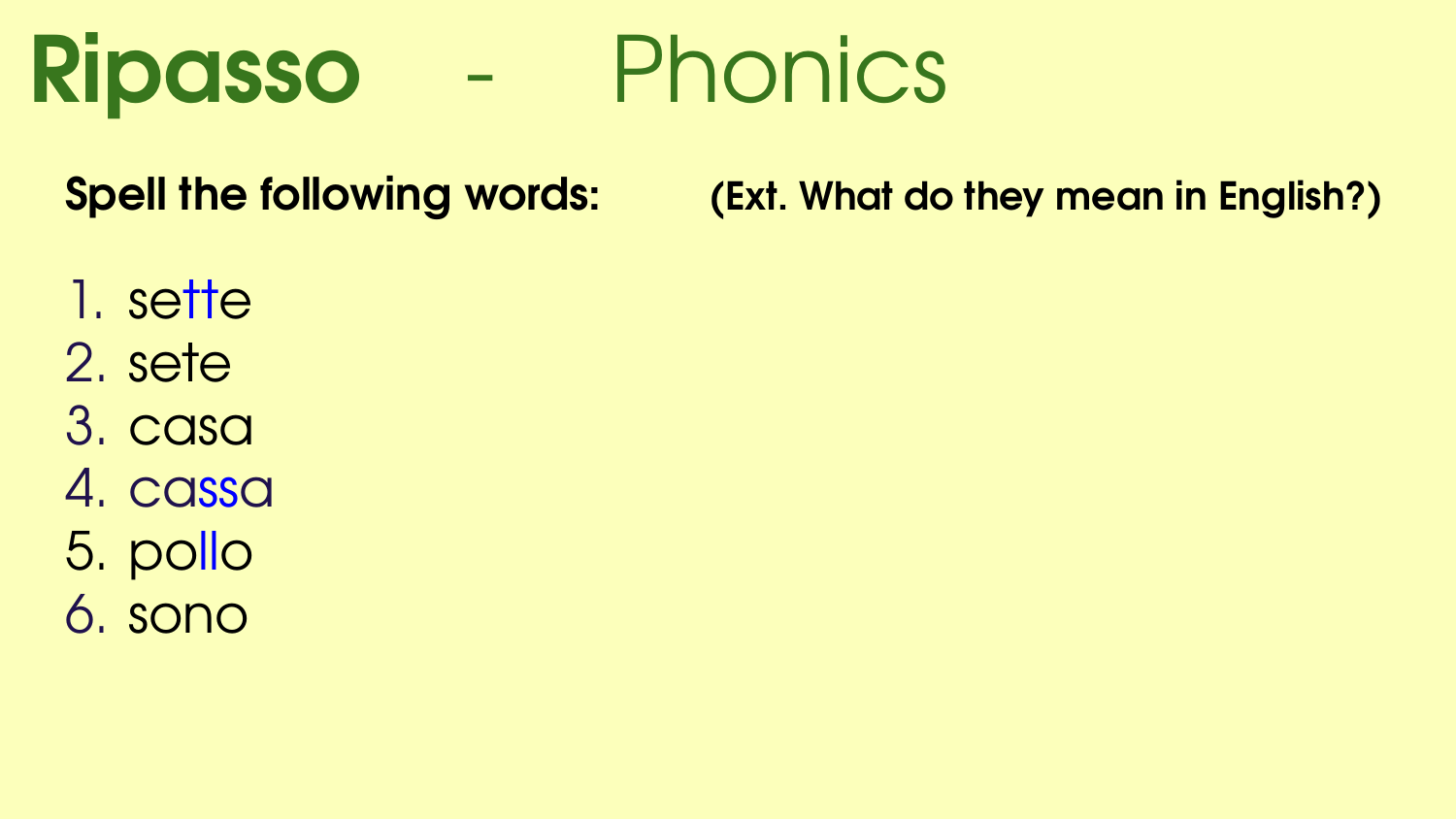

# Ripasso 	-	Phonics
Spell the following words:	     (Ext. What do they mean in English?)
sette
sete
casa
cassa
pollo
sono